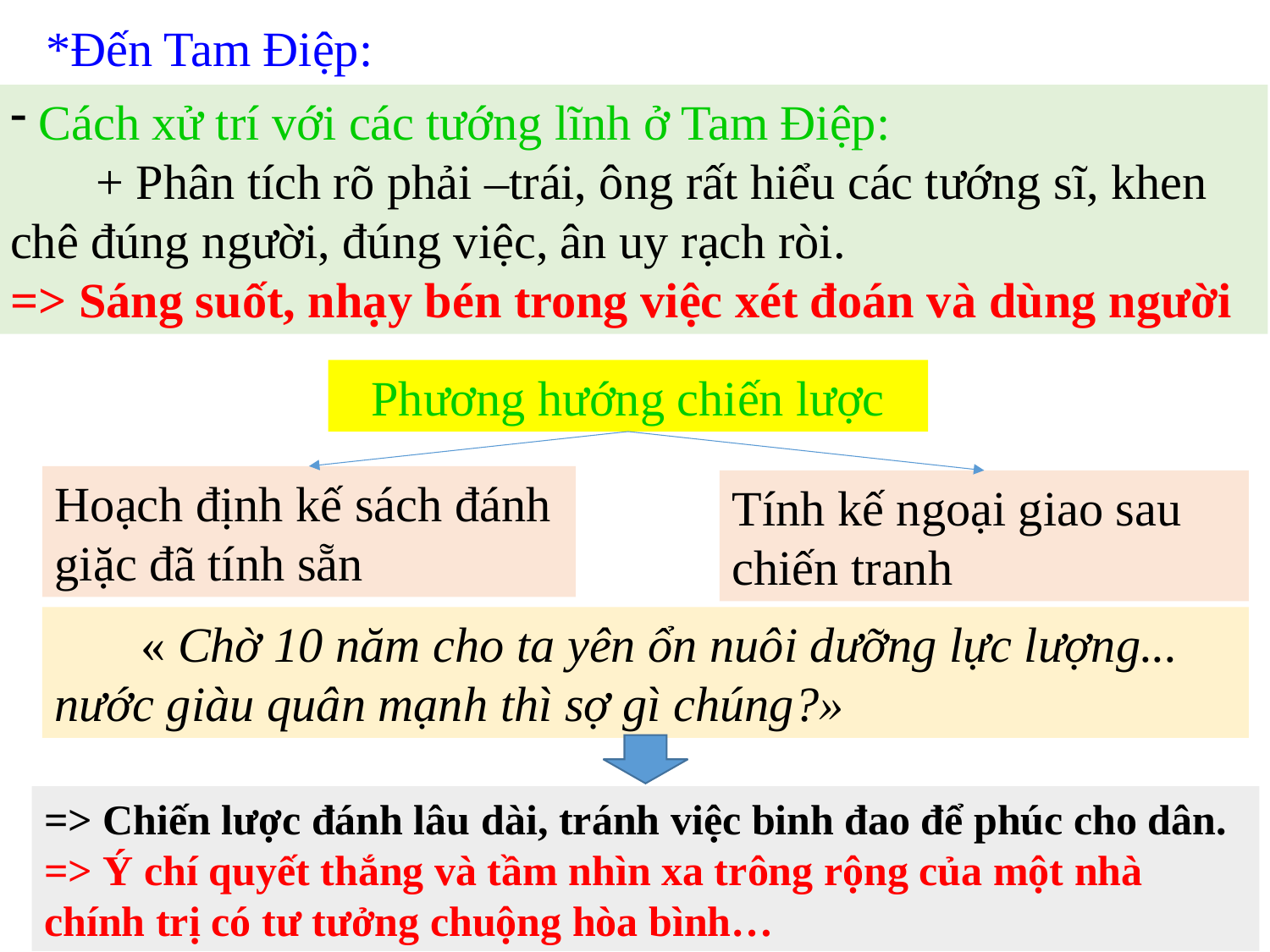

*Đến Tam Điệp:

 Cách xử trí với các tướng lĩnh ở Tam Điệp:
       + Phân tích rõ phải –trái, ông rất hiểu các tướng sĩ, khen chê đúng người, đúng việc, ân uy rạch ròi.
=> Sáng suốt, nhạy bén trong việc xét đoán và dùng người
Phương hướng chiến lược
Hoạch định kế sách đánh giặc đã tính sẵn
Tính kế ngoại giao sau chiến tranh
       « Chờ 10 năm cho ta yên ổn nuôi dưỡng lực lượng...
nước giàu quân mạnh thì sợ gì chúng?»

=> Chiến lược đánh lâu dài, tránh việc binh đao để phúc cho dân.
=> Ý chí quyết thắng và tầm nhìn xa trông rộng của một nhà chính trị có tư tưởng chuộng hòa bình…